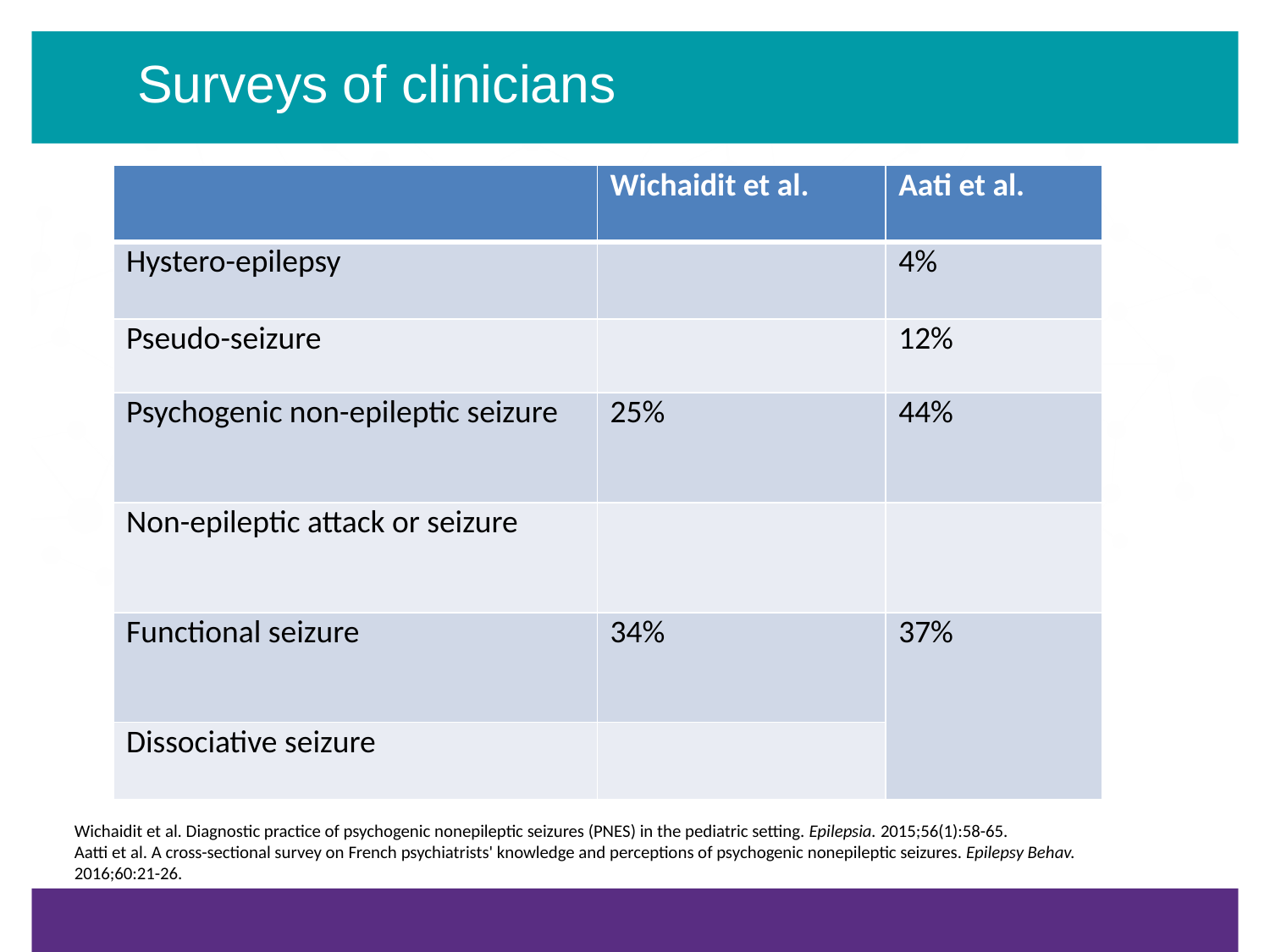

# Surveys of clinicians
|  | Wichaidit et al. | Aati et al. |
| --- | --- | --- |
| Hystero-epilepsy |  | 4% |
| Pseudo-seizure |  | 12% |
| Psychogenic non-epileptic seizure | 25% | 44% |
| Non-epileptic attack or seizure |  |  |
| Functional seizure | 34% | 37% |
| Dissociative seizure |  |  |
Wichaidit et al. Diagnostic practice of psychogenic nonepileptic seizures (PNES) in the pediatric setting. Epilepsia. 2015;56(1):58-65.
Aatti et al. A cross-sectional survey on French psychiatrists' knowledge and perceptions of psychogenic nonepileptic seizures. Epilepsy Behav. 2016;60:21-26.